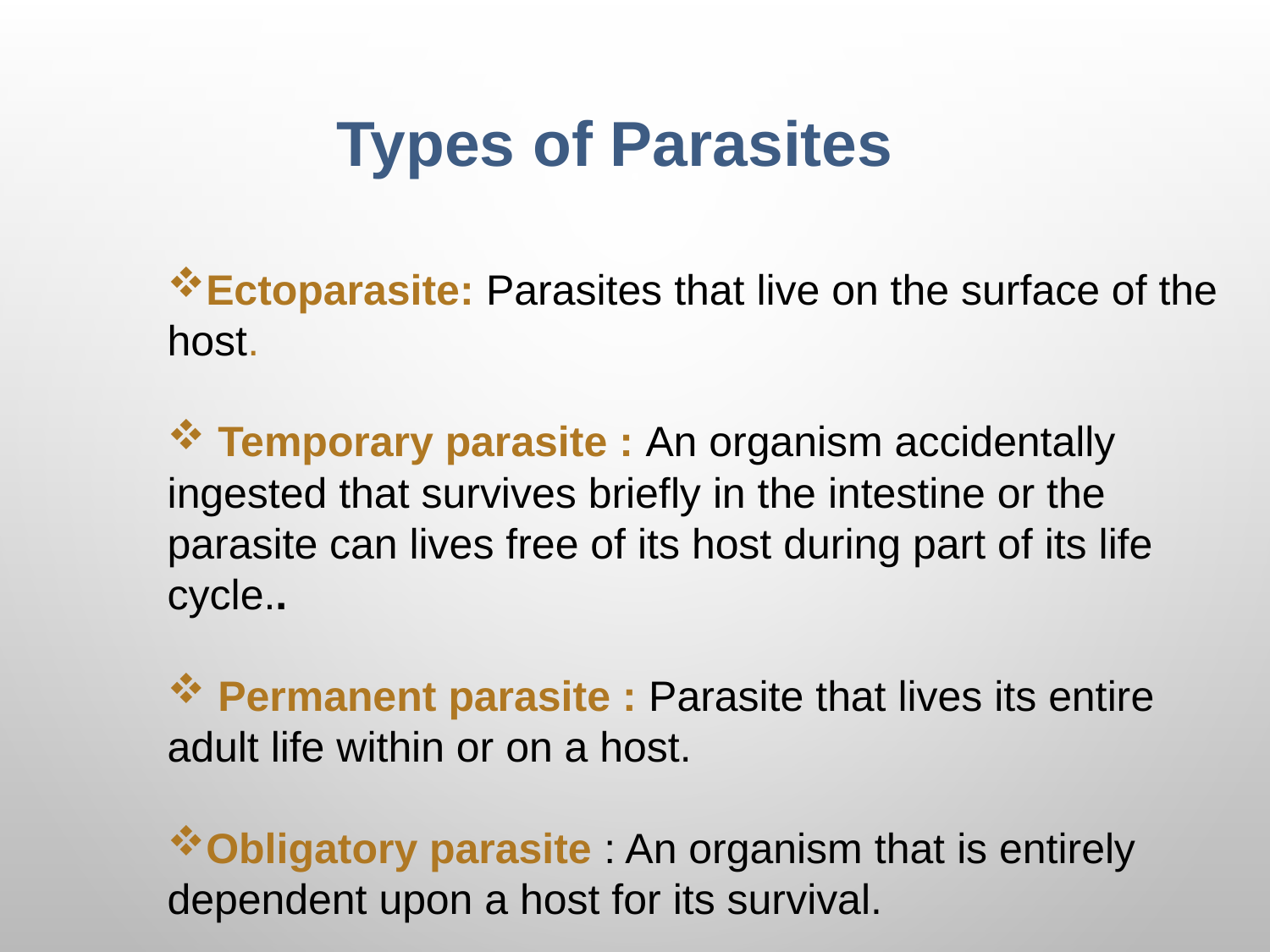

Types of Parasites
Ectoparasite: Parasites that live on the surface of the host.

 Temporary parasite : An organism accidentally ingested that survives briefly in the intestine or the parasite can lives free of its host during part of its life cycle..

 Permanent parasite : Parasite that lives its entire adult life within or on a host.

Obligatory parasite : An organism that is entirely dependent upon a host for its survival.